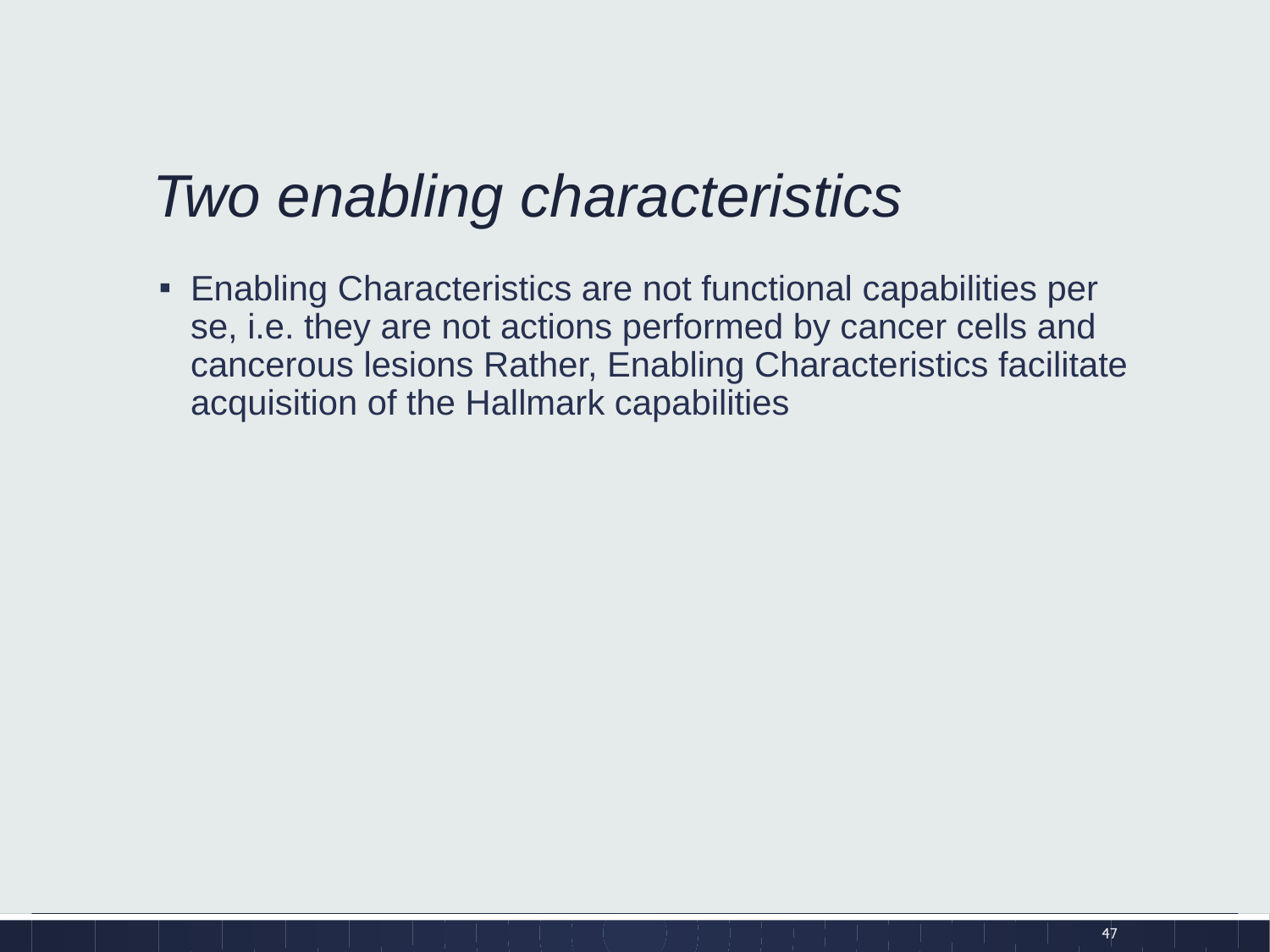

# Two enabling characteristics
Enabling Characteristics are not functional capabilities per se, i.e. they are not actions performed by cancer cells and cancerous lesions Rather, Enabling Characteristics facilitate acquisition of the Hallmark capabilities
47